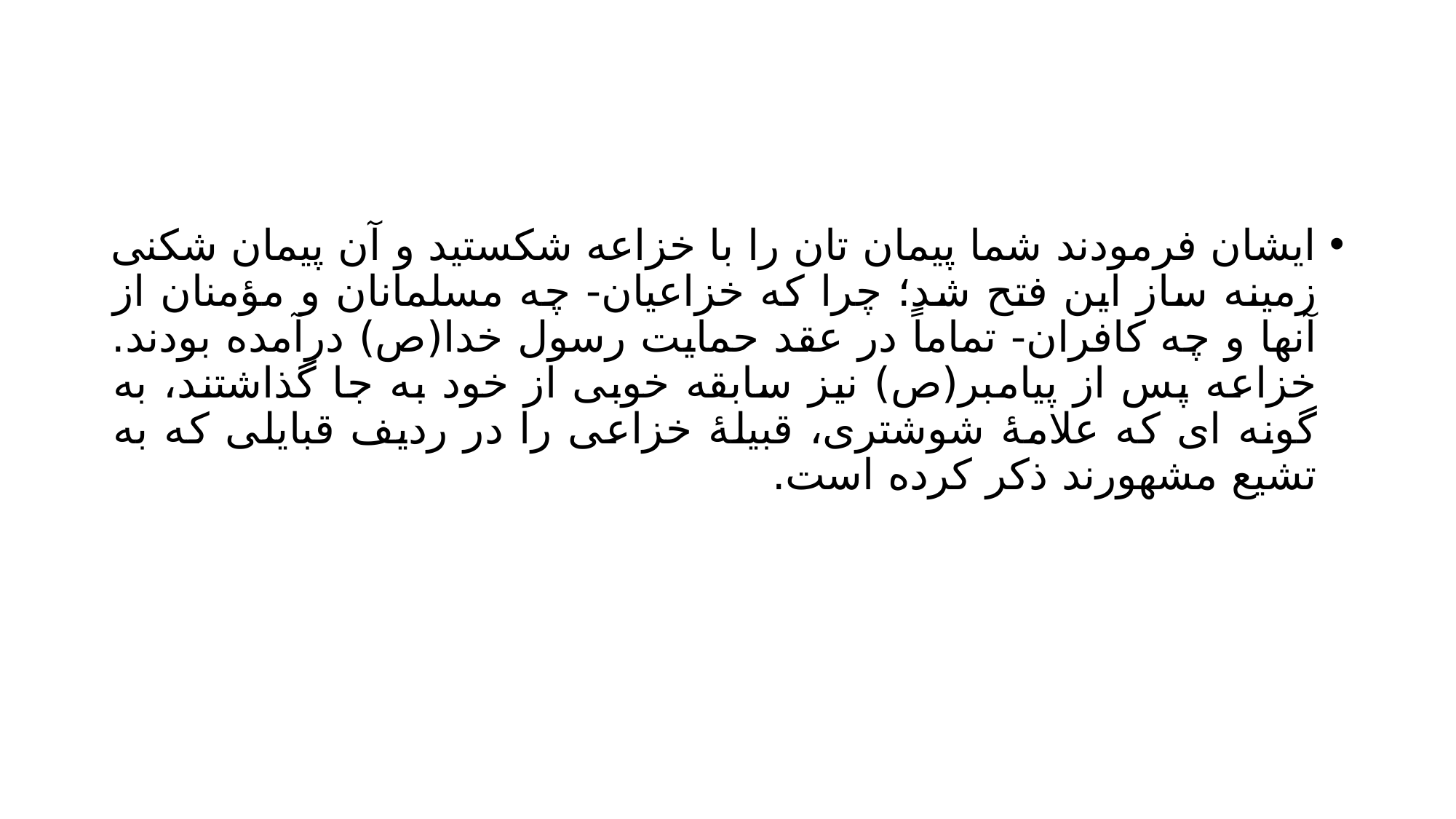

#
ایشان فرمودند شما پیمان تان را با خزاعه شکستید و آن پیمان شکنی زمینه ساز این فتح شد؛ چرا که خزاعیان- چه مسلمانان و مؤمنان از آنها و چه کافران- تماماً در عقد حمایت رسول خدا(ص) درآمده بودند. خزاعه پس از پیامبر(ص) نیز سابقه خوبی از خود به جا گذاشتند، به گونه ای که علامۀ شوشتری، قبیلۀ خزاعی را در ردیف قبایلی که به تشیع مشهورند ذکر کرده است.